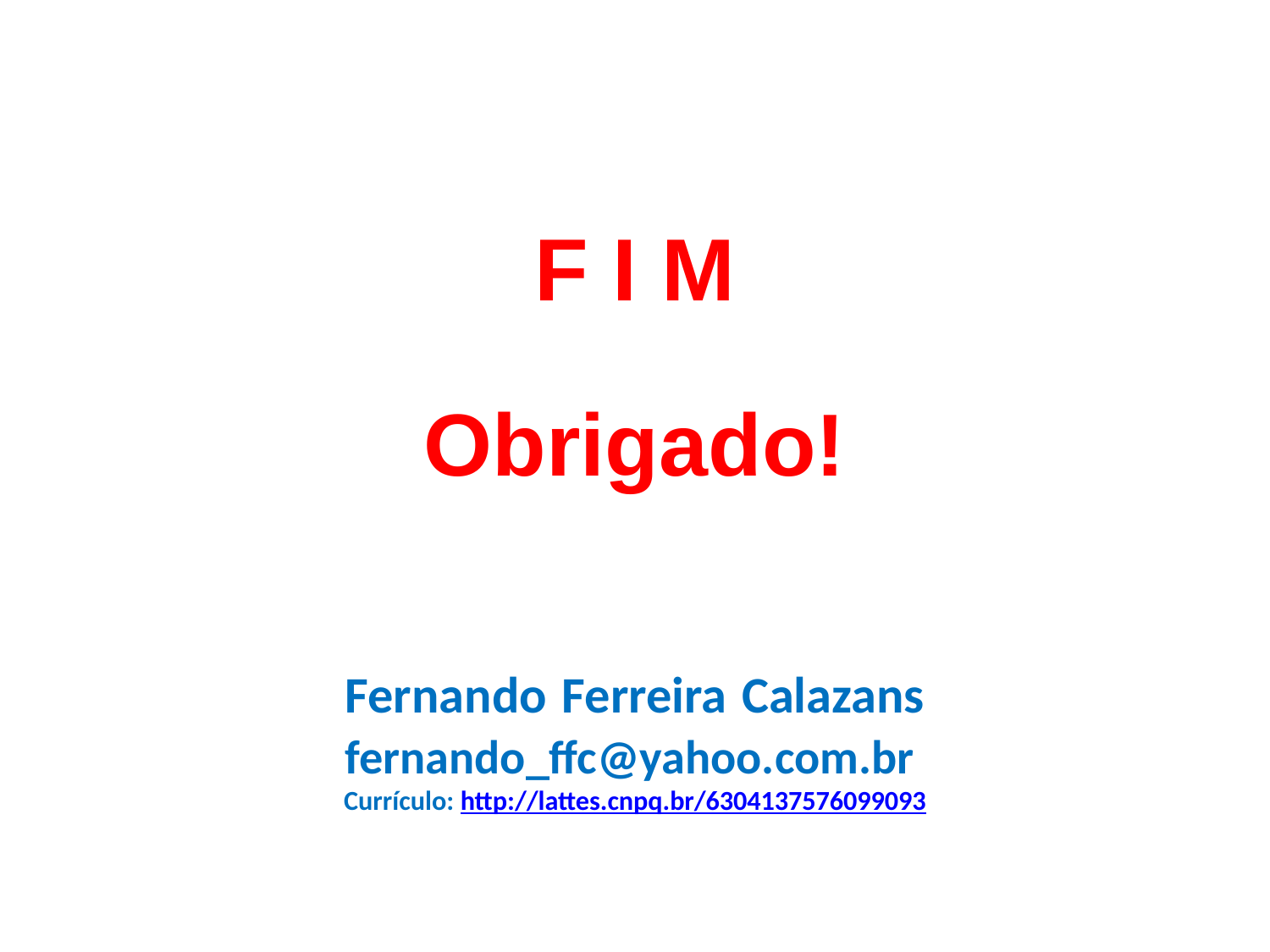

F I M

Obrigado!

Fernando Ferreira Calazans
fernando_ffc@yahoo.com.br
Currículo: http://lattes.cnpq.br/6304137576099093